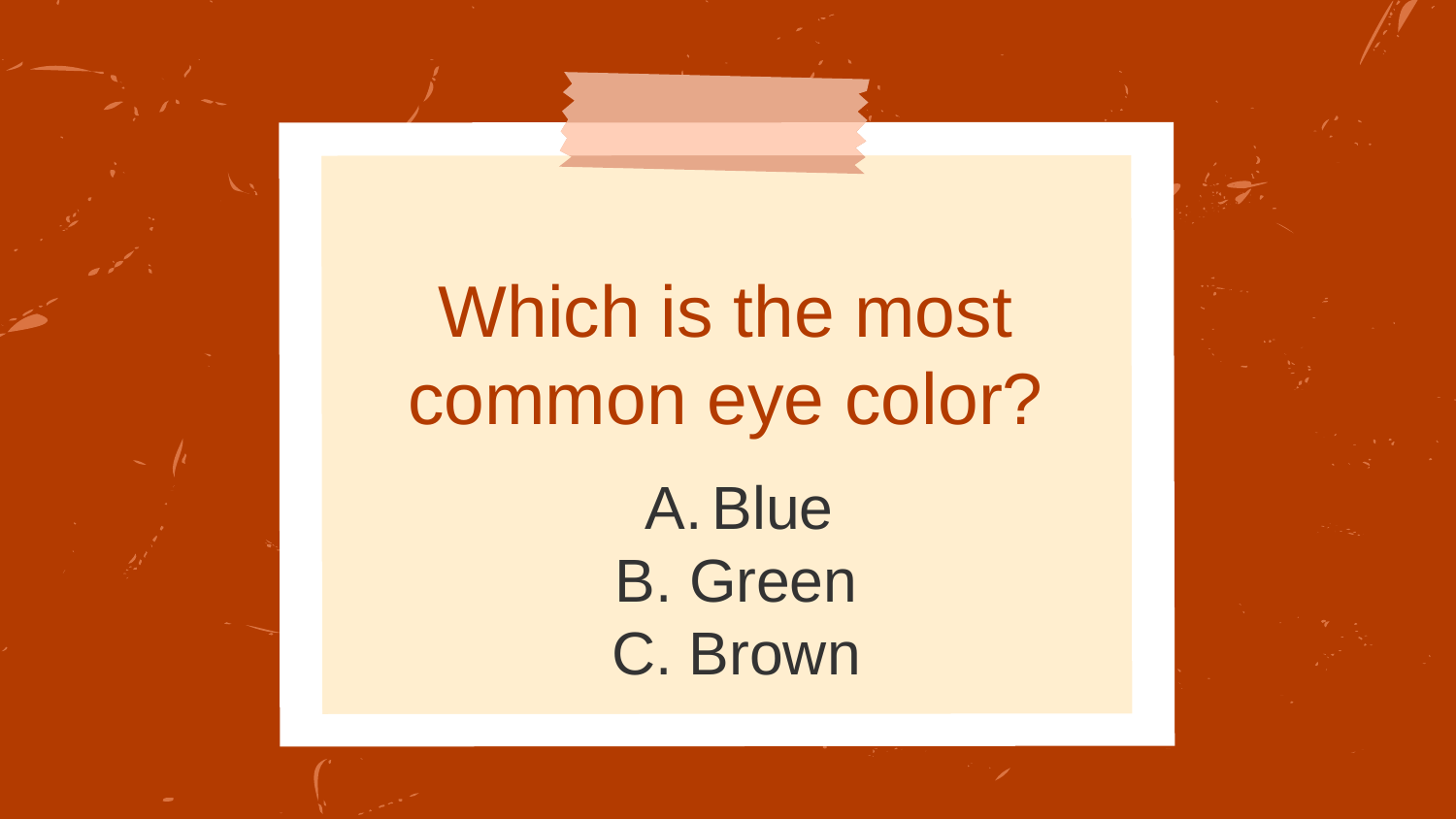

# Which is the most common eye color?
Blue
B. Green
C. Brown